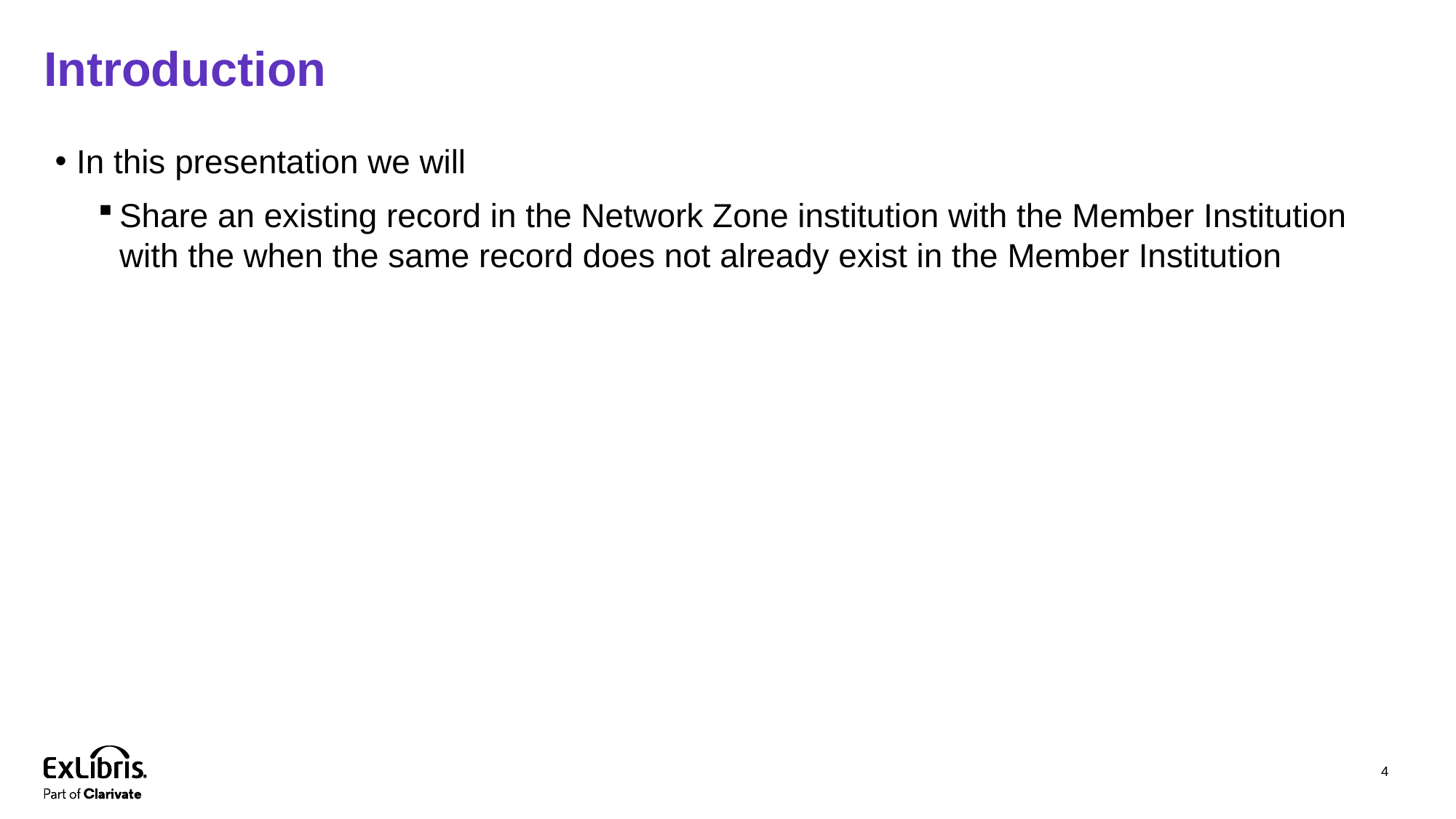

# Introduction
In this presentation we will
Share an existing record in the Network Zone institution with the Member Institution with the when the same record does not already exist in the Member Institution

4